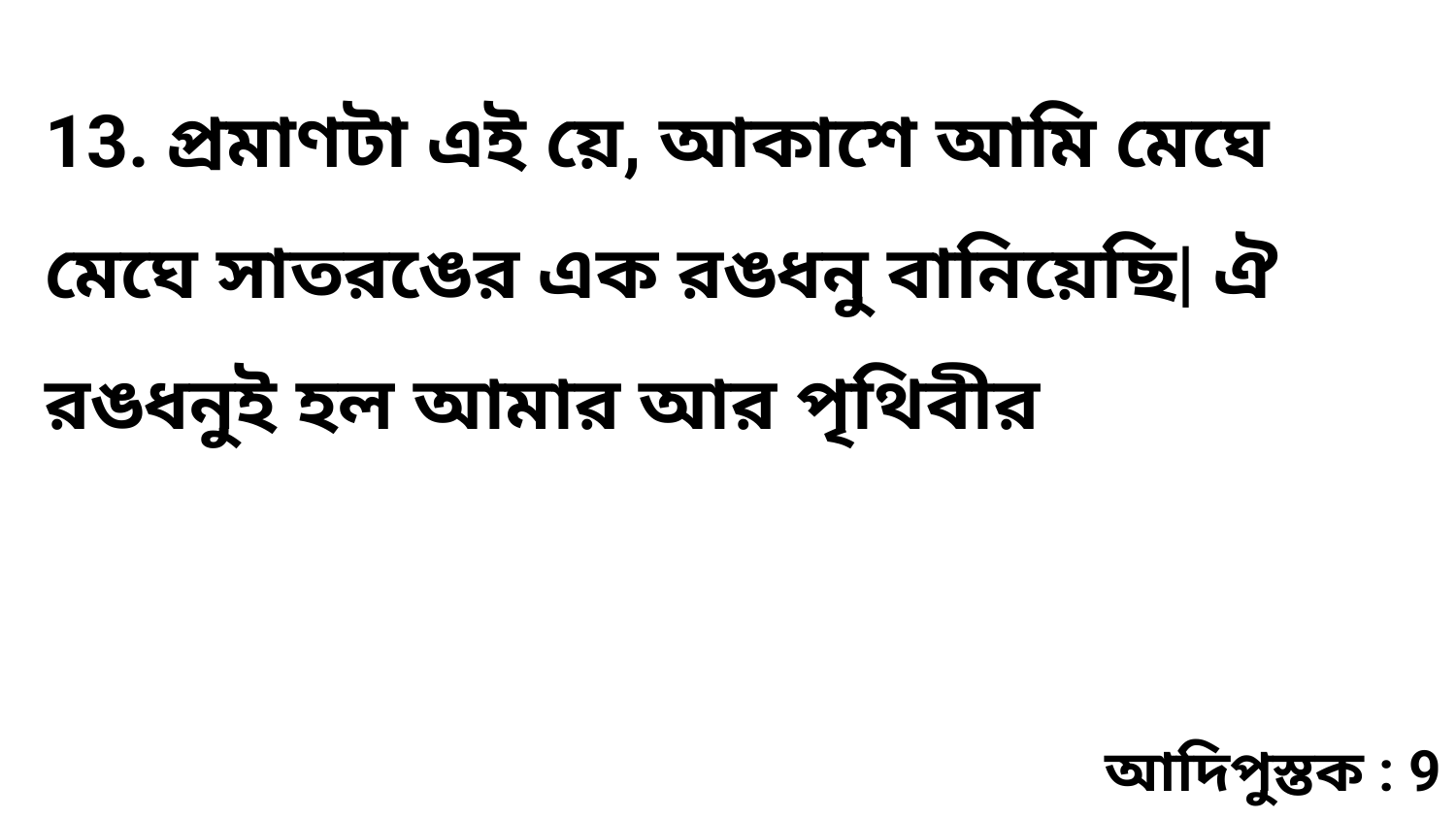

13. প্রমাণটা এই য়ে, আকাশে আমি মেঘে মেঘে সাতরঙের এক রঙধনু বানিয়েছি| ঐ রঙধনুই হল আমার আর পৃথিবীর
আদিপুস্তক : 9